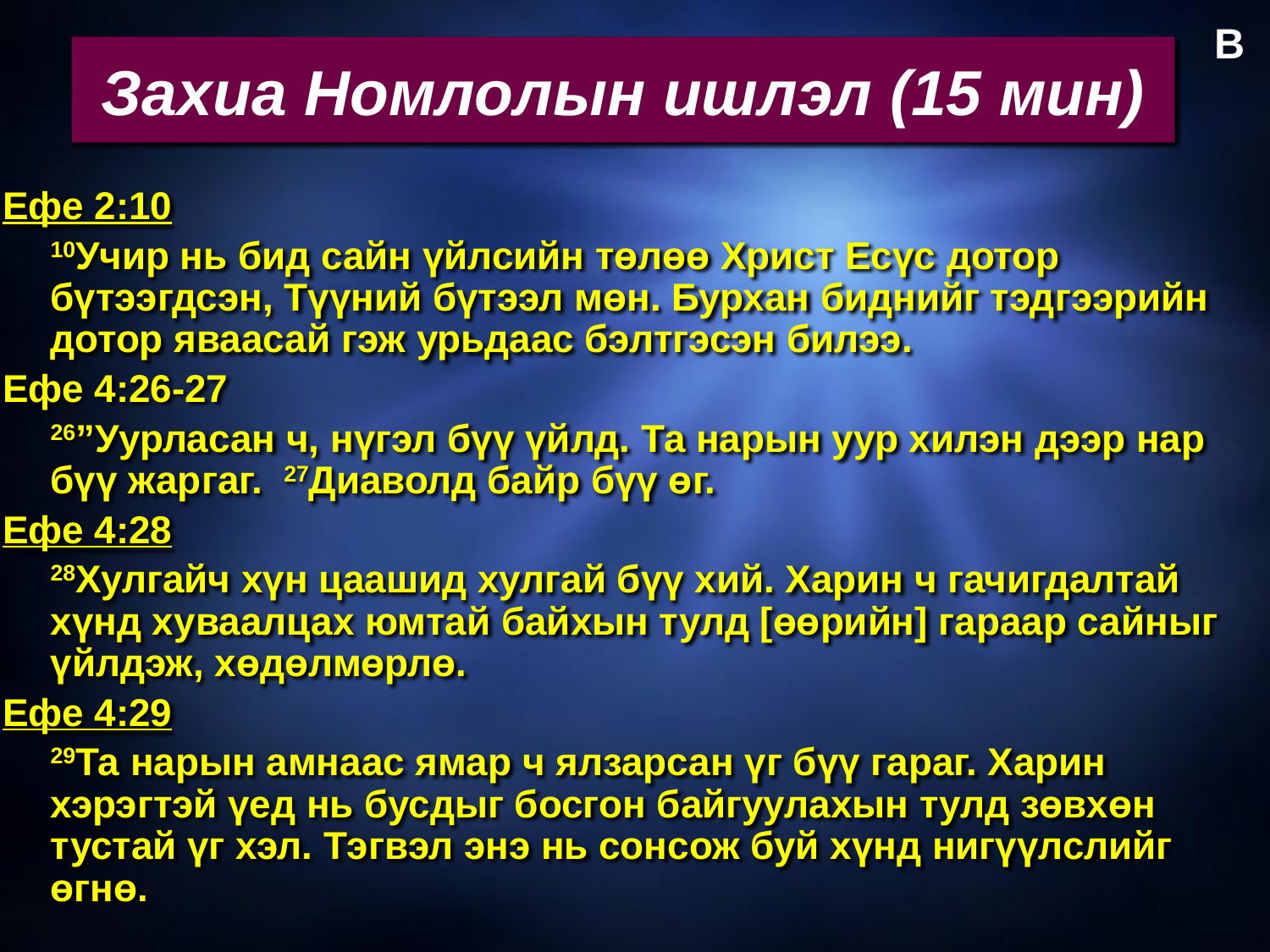

B
# Захиа Номлолын ишлэл (15 мин)
Ефе 2:10
	10Учир нь бид сайн үйлсийн төлөө Христ Есүс дотор бүтээгдсэн, Түүний бүтээл мөн. Бурхан биднийг тэдгээрийн дотор яваасай гэж урьдаас бэлтгэсэн билээ.
Ефе 4:26-27
	26”Уурласан ч, нүгэл бүү үйлд. Та нарын уур хилэн дээр нар бүү жаргаг.  27Диаволд байр бүү өг.
Ефе 4:28
	28Хулгайч хүн цаашид хулгай бүү хий. Харин ч гачигдалтай хүнд хуваалцах юмтай байхын тулд [өөрийн] гараар сайныг үйлдэж, хөдөлмөрлө.
Ефе 4:29
	29Та нарын амнаас ямар ч ялзарсан үг бүү гараг. Харин хэрэгтэй үед нь бусдыг босгон байгуулахын тулд зөвхөн тустай үг хэл. Тэгвэл энэ нь сонсож буй хүнд нигүүлслийг өгнө.